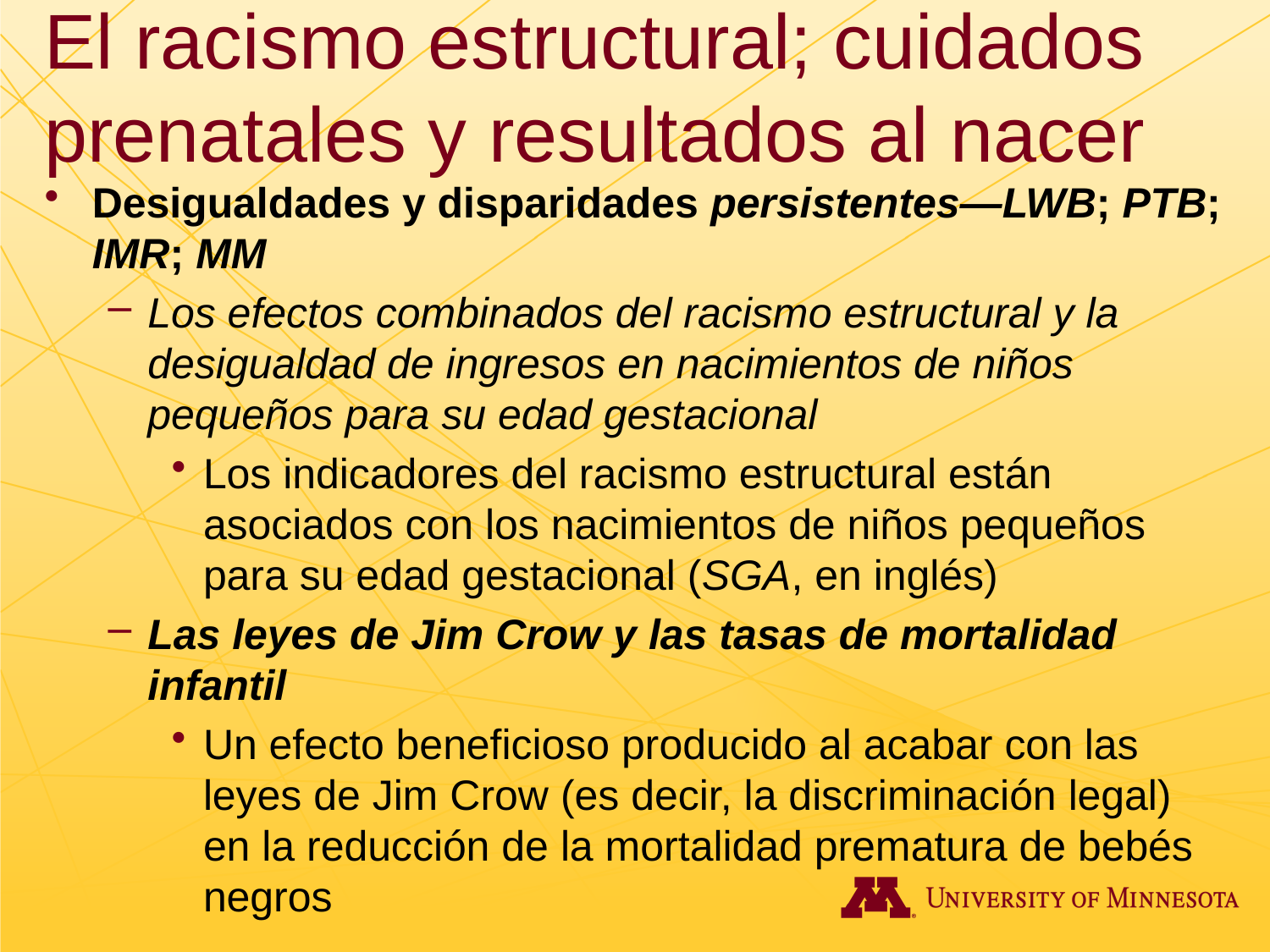

# El racismo estructural; cuidados prenatales y resultados al nacer
Desigualdades y disparidades persistentes—LWB; PTB; IMR; MM
Los efectos combinados del racismo estructural y la desigualdad de ingresos en nacimientos de niños pequeños para su edad gestacional
Los indicadores del racismo estructural están asociados con los nacimientos de niños pequeños para su edad gestacional (SGA, en inglés)
Las leyes de Jim Crow y las tasas de mortalidad infantil
Un efecto beneficioso producido al acabar con las leyes de Jim Crow (es decir, la discriminación legal) en la reducción de la mortalidad prematura de bebés negros